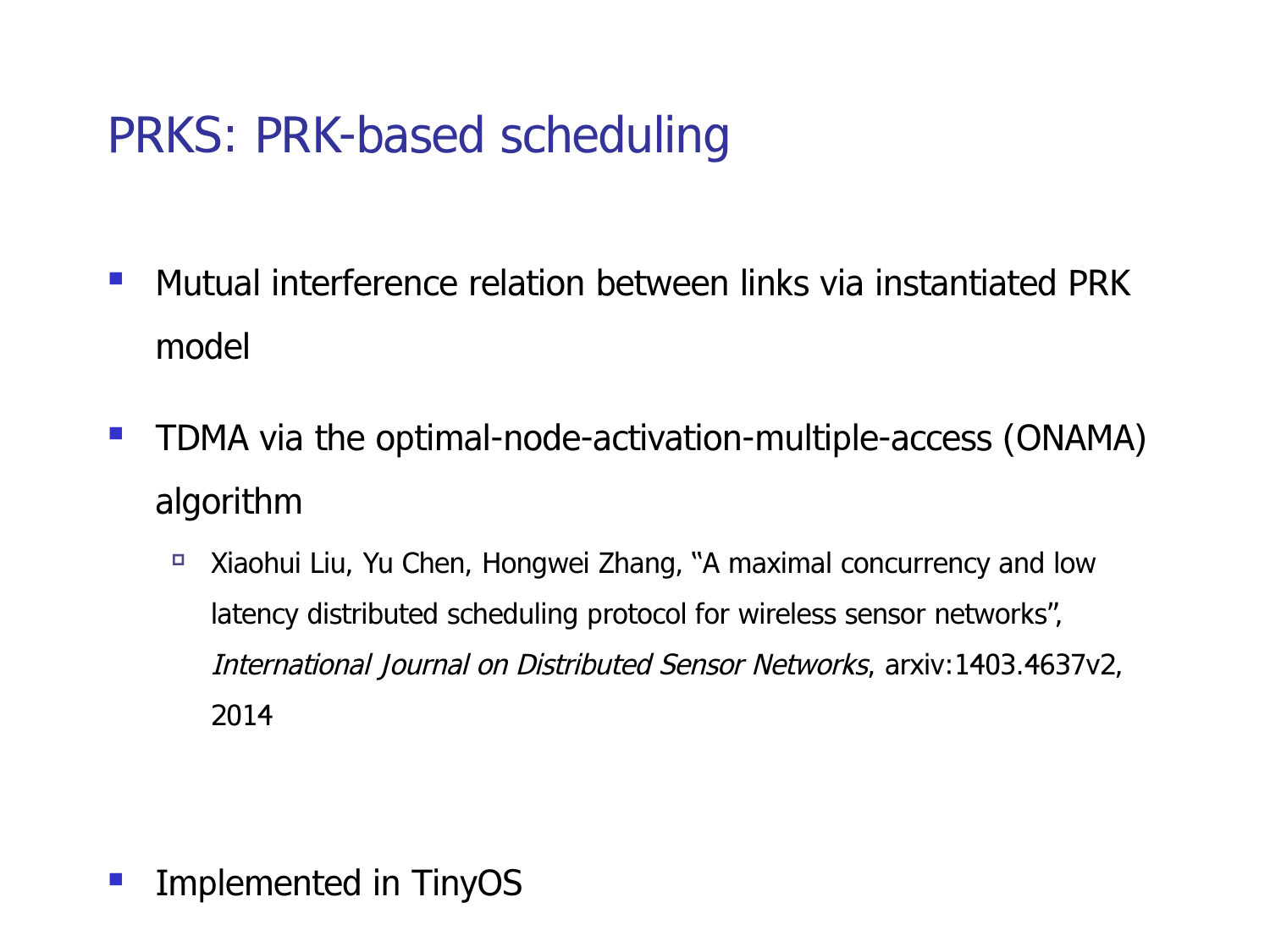

# PRKS: PRK-based scheduling
Mutual interference relation between links via instantiated PRK model
TDMA via the optimal-node-activation-multiple-access (ONAMA) algorithm
Xiaohui Liu, Yu Chen, Hongwei Zhang, “A maximal concurrency and low latency distributed scheduling protocol for wireless sensor networks”, International Journal on Distributed Sensor Networks, arxiv:1403.4637v2, 2014

Implemented in TinyOS